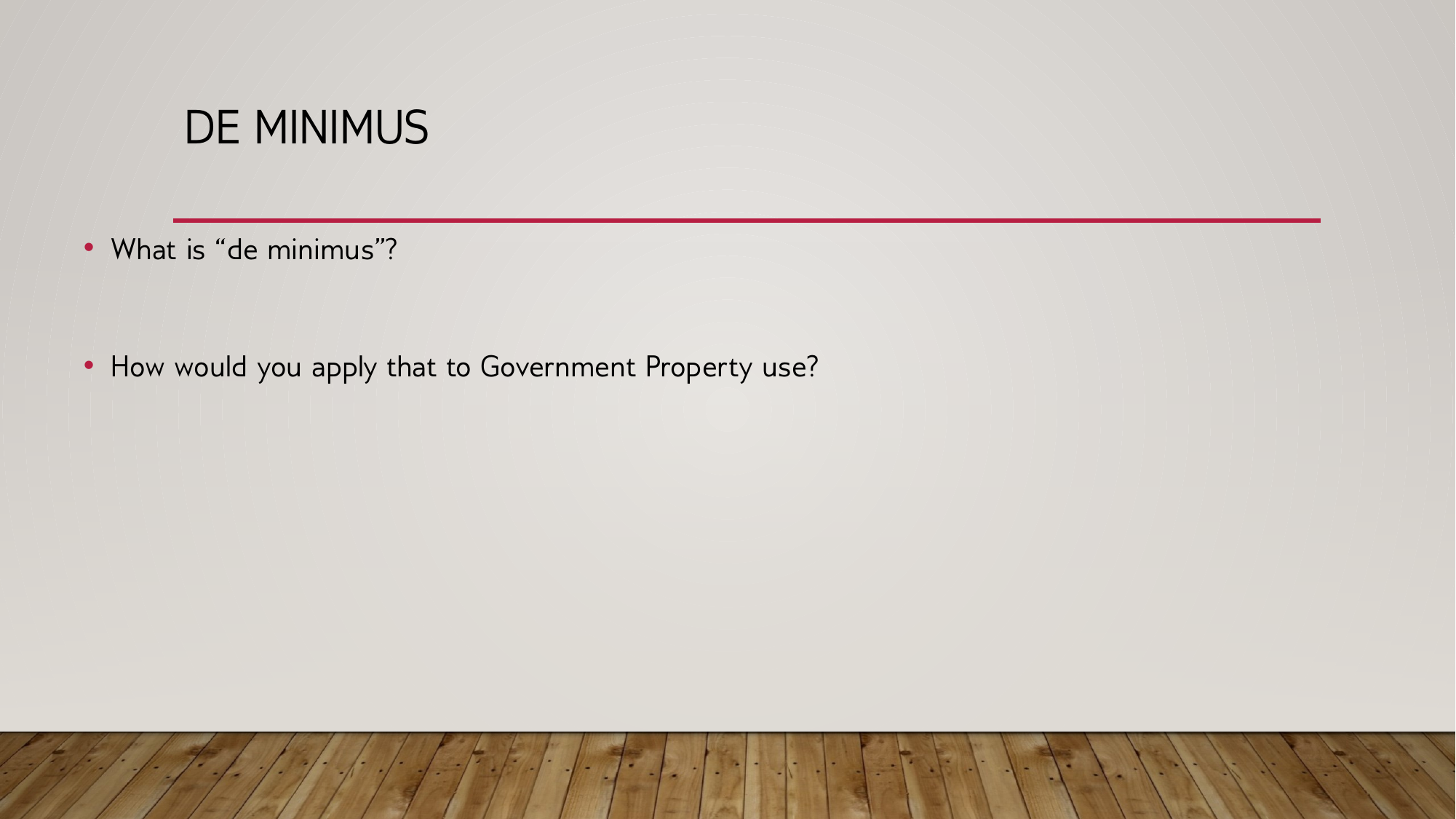

# De minimus
What is “de minimus”?

How would you apply that to Government Property use?